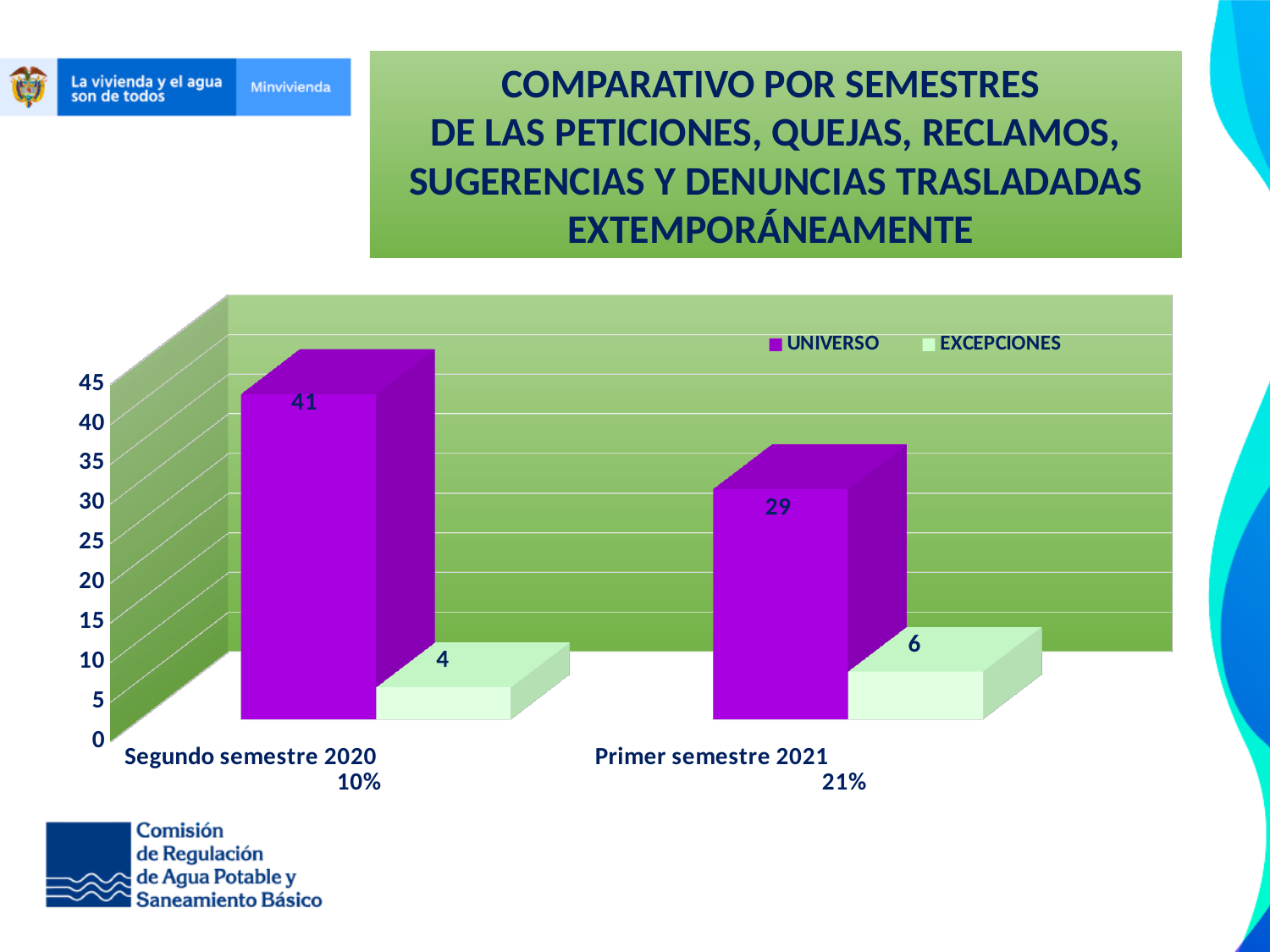

COMPARATIVO POR SEMESTRES
DE LAS PETICIONES, QUEJAS, RECLAMOS, SUGERENCIAS Y DENUNCIAS TRASLADADAS EXTEMPORÁNEAMENTE

[unsupported chart]